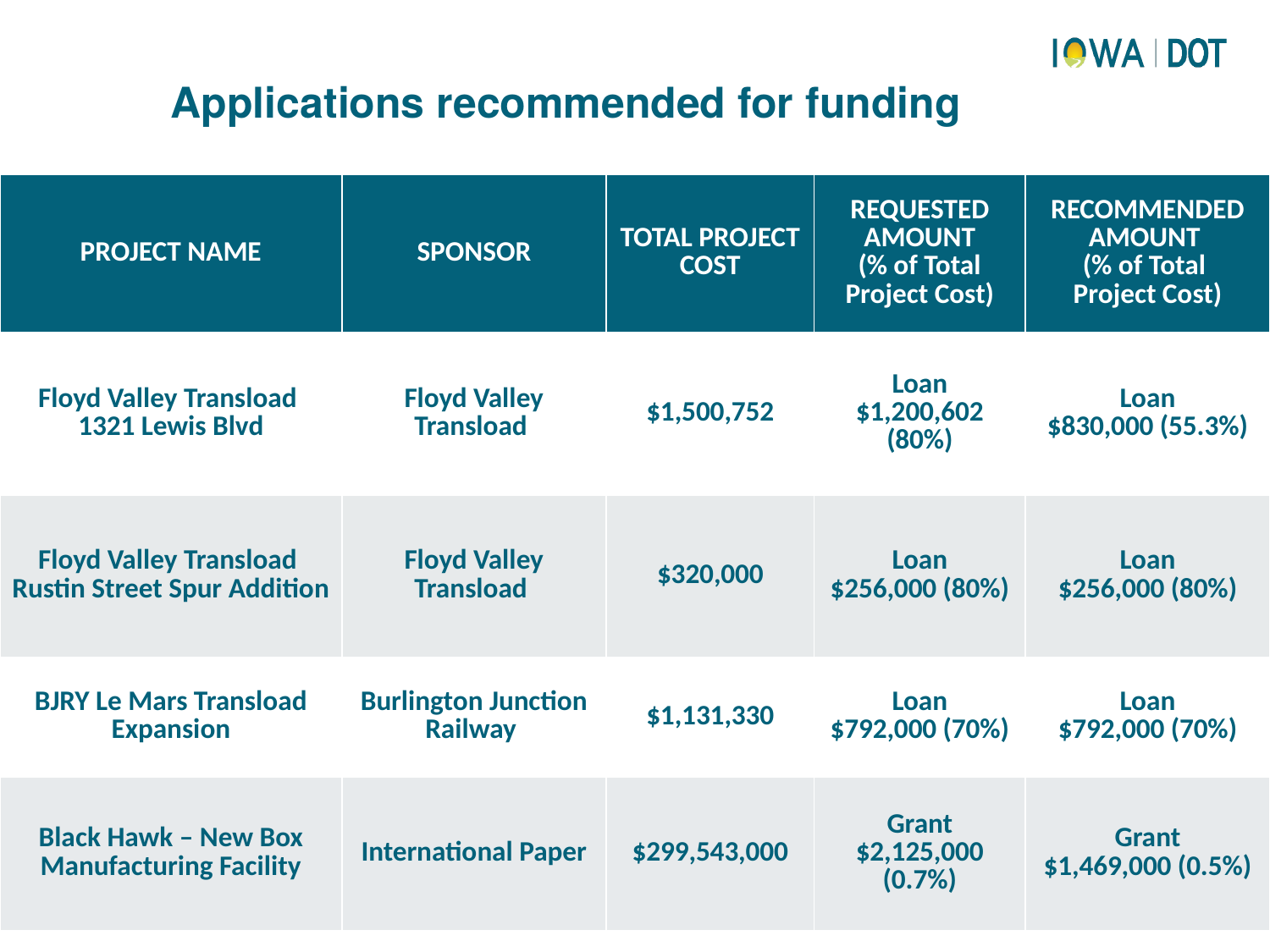

Applications recommended for funding
| PROJECT NAME | SPONSOR | TOTAL PROJECT COST | REQUESTED AMOUNT (% of Total Project Cost) | RECOMMENDED AMOUNT (% of Total Project Cost) |
| --- | --- | --- | --- | --- |
| Floyd Valley Transload 1321 Lewis Blvd | Floyd Valley Transload | $1,500,752 | Loan $1,200,602 (80%) | Loan $830,000 (55.3%) |
| Floyd Valley Transload Rustin Street Spur Addition | Floyd Valley Transload | $320,000 | Loan $256,000 (80%) | Loan $256,000 (80%) |
| BJRY Le Mars Transload Expansion | Burlington Junction Railway | $1,131,330 | Loan $792,000 (70%) | Loan $792,000 (70%) |
| Black Hawk – New Box Manufacturing Facility | International Paper | $299,543,000 | Grant $2,125,000 (0.7%) | Grant $1,469,000 (0.5%) |
| --- | --- | --- | --- | --- |